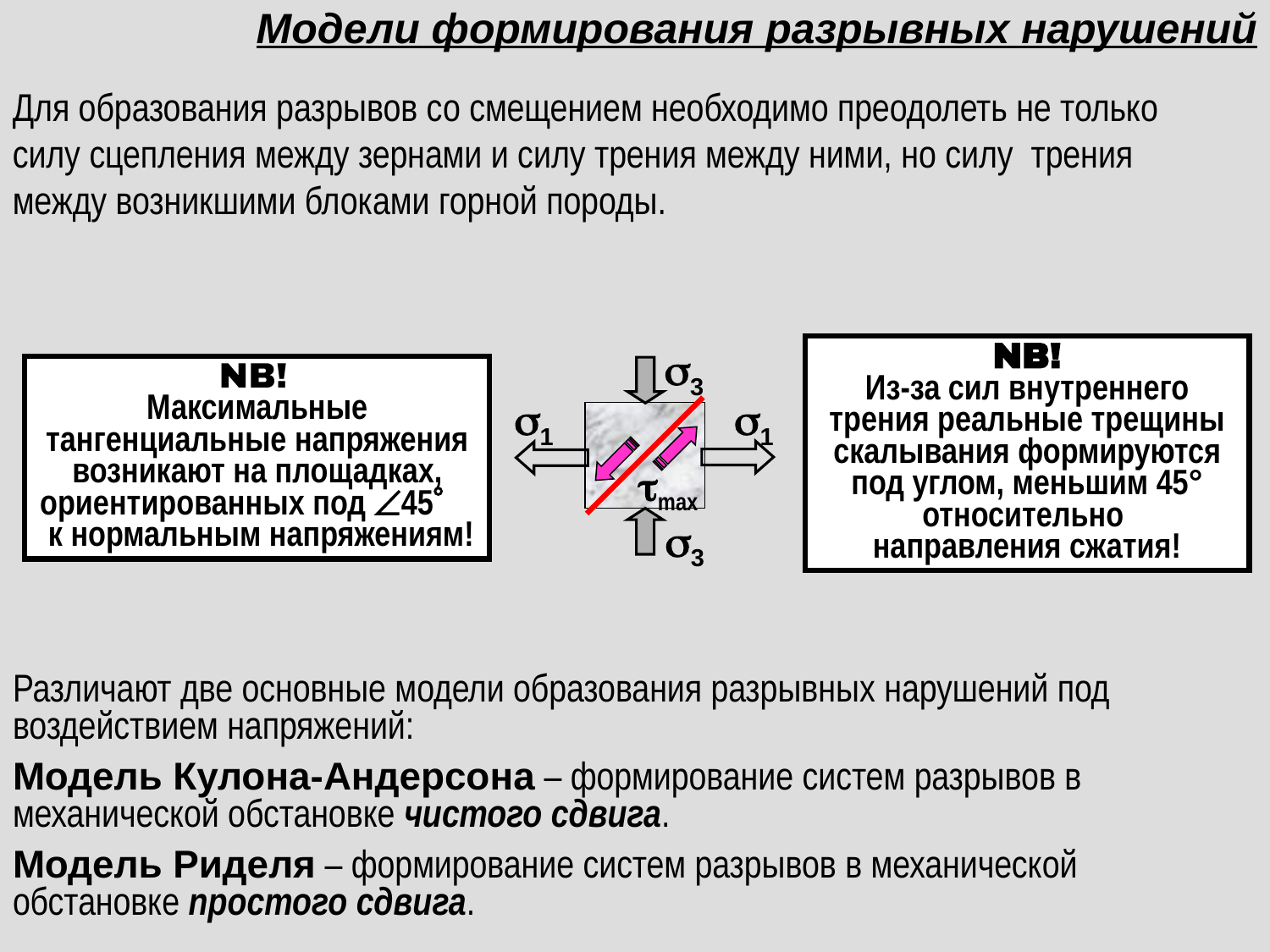

Модели формирования разрывных нарушений
Для образования разрывов со смещением необходимо преодолеть не только силу сцепления между зернами и силу трения между ними, но силу  трения между возникшими блоками горной породы.
σ3

σ1
σ1

τmax
σ3

NB!
Из-за сил внутреннего трения реальные трещины скалывания формируются под углом, меньшим 45° относительно
направления сжатия!
NB!
Максимальные тангенциальные напряжения возникают на площадках, ориентированных под ∠45°      к нормальным напряжениям!
Различают две основные модели образования разрывных нарушений под воздействием напряжений:
Модель Кулона-Андерсона – формирование систем разрывов в механической обстановке чистого сдвига.
Модель Риделя – формирование систем разрывов в механической обстановке простого сдвига.